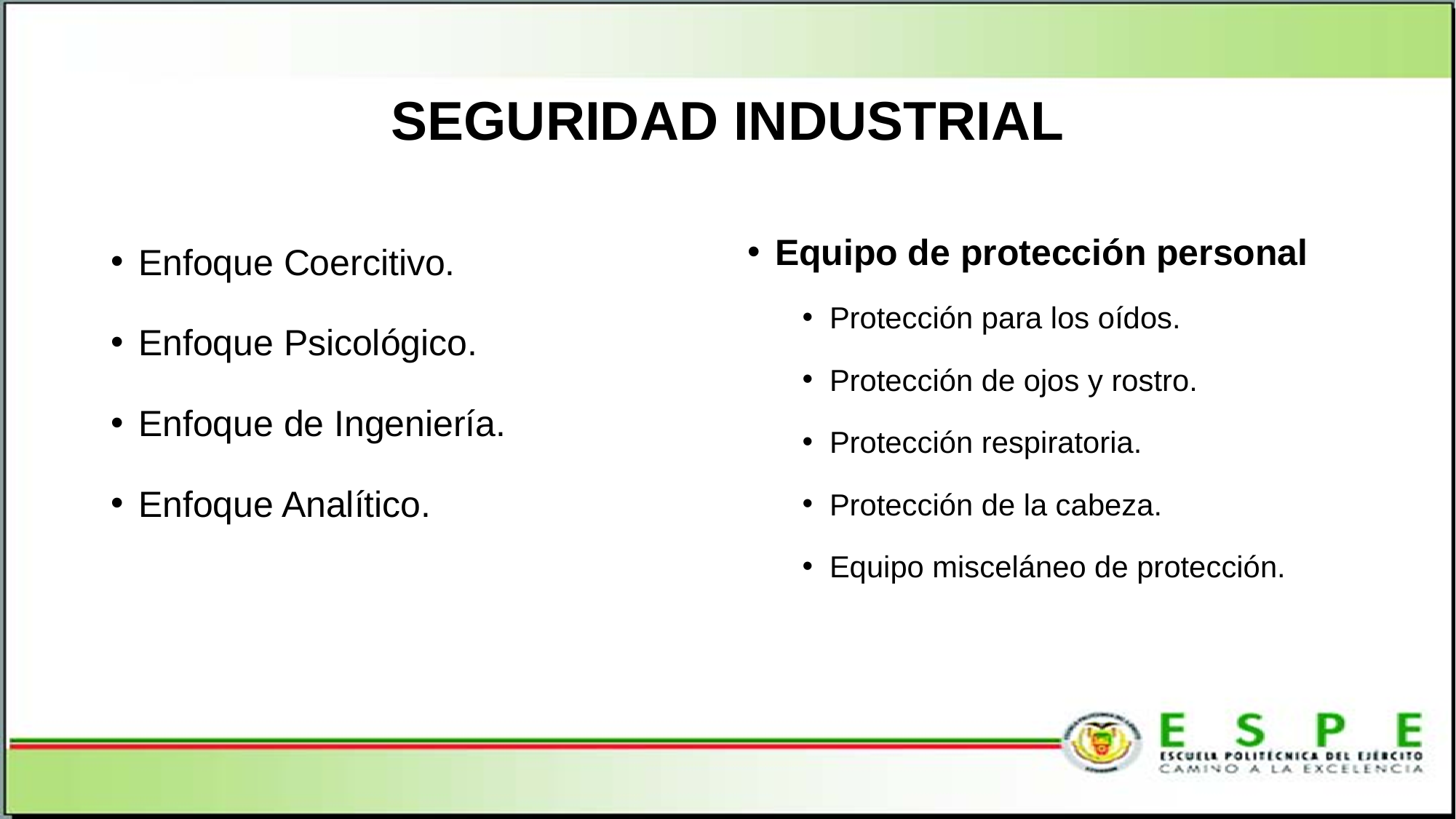

# SEGURIDAD INDUSTRIAL
Equipo de protección personal
Protección para los oídos.
Protección de ojos y rostro.
Protección respiratoria.
Protección de la cabeza.
Equipo misceláneo de protección.

Enfoque Coercitivo.
Enfoque Psicológico.
Enfoque de Ingeniería.
Enfoque Analítico.